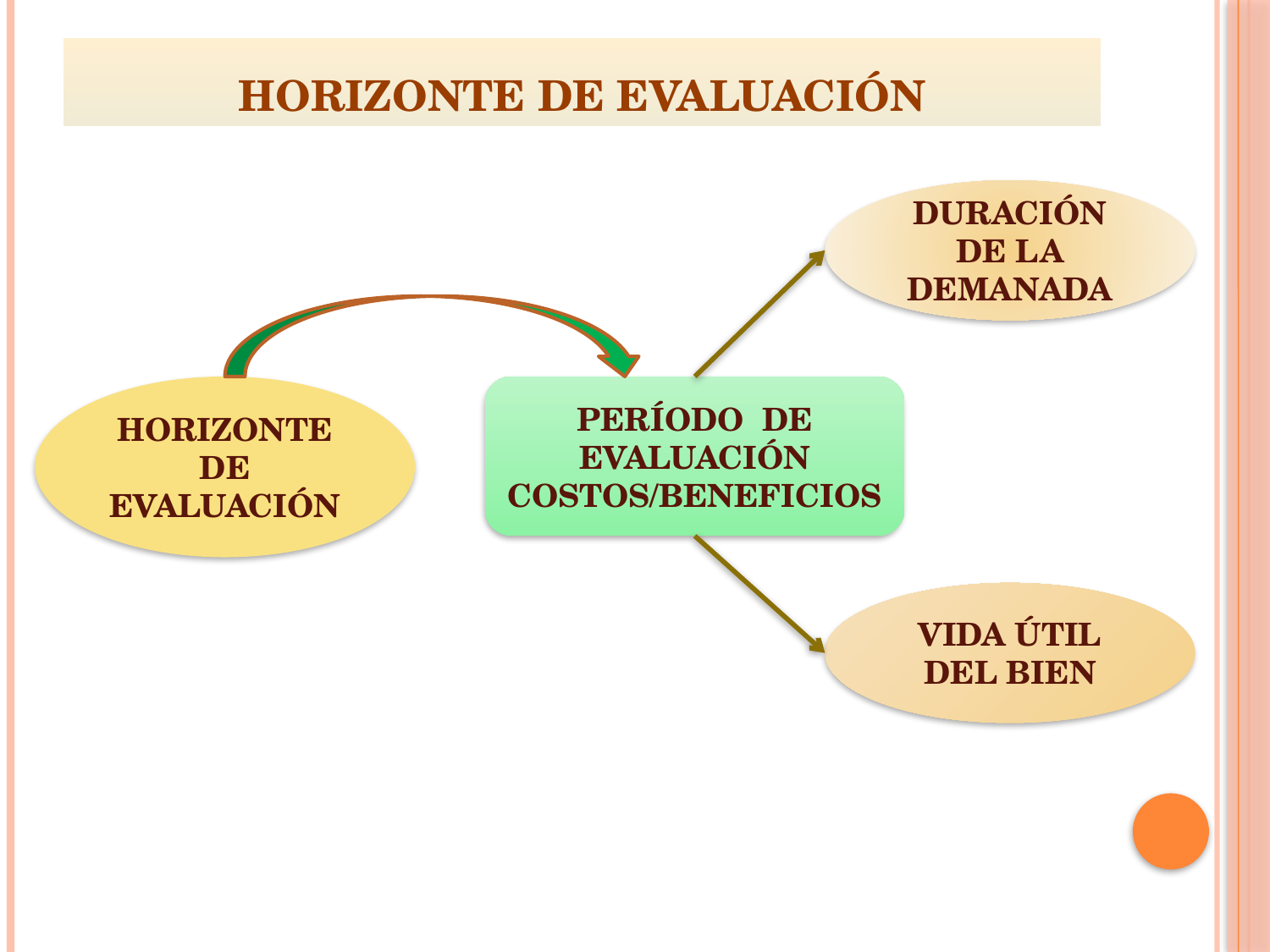

# HORIZONTE DE EVALUACIÓN
DURACIÓN DE LA DEMANADA

HORIZONTE DE EVALUACIÓN
PERÍODO  DE EVALUACIÓN COSTOS/BENEFICIOS
VIDA ÚTIL DEL BIEN